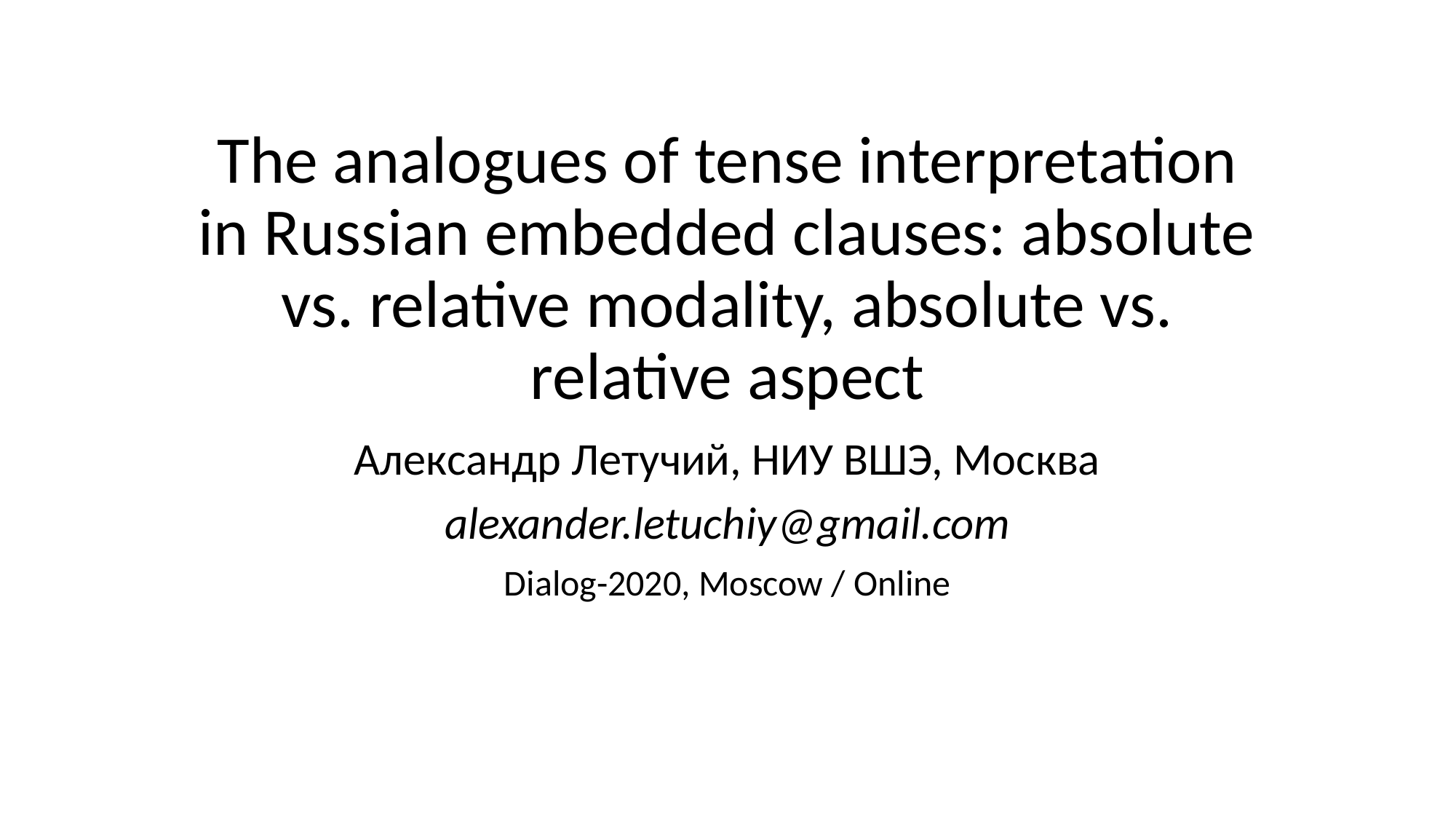

# The analogues of tense interpretation in Russian embedded clauses: absolute vs. relative modality, absolute vs. relative aspect
Александр Летучий, НИУ ВШЭ, Москва
alexander.letuchiy@gmail.com
Dialog-2020, Moscow / Online